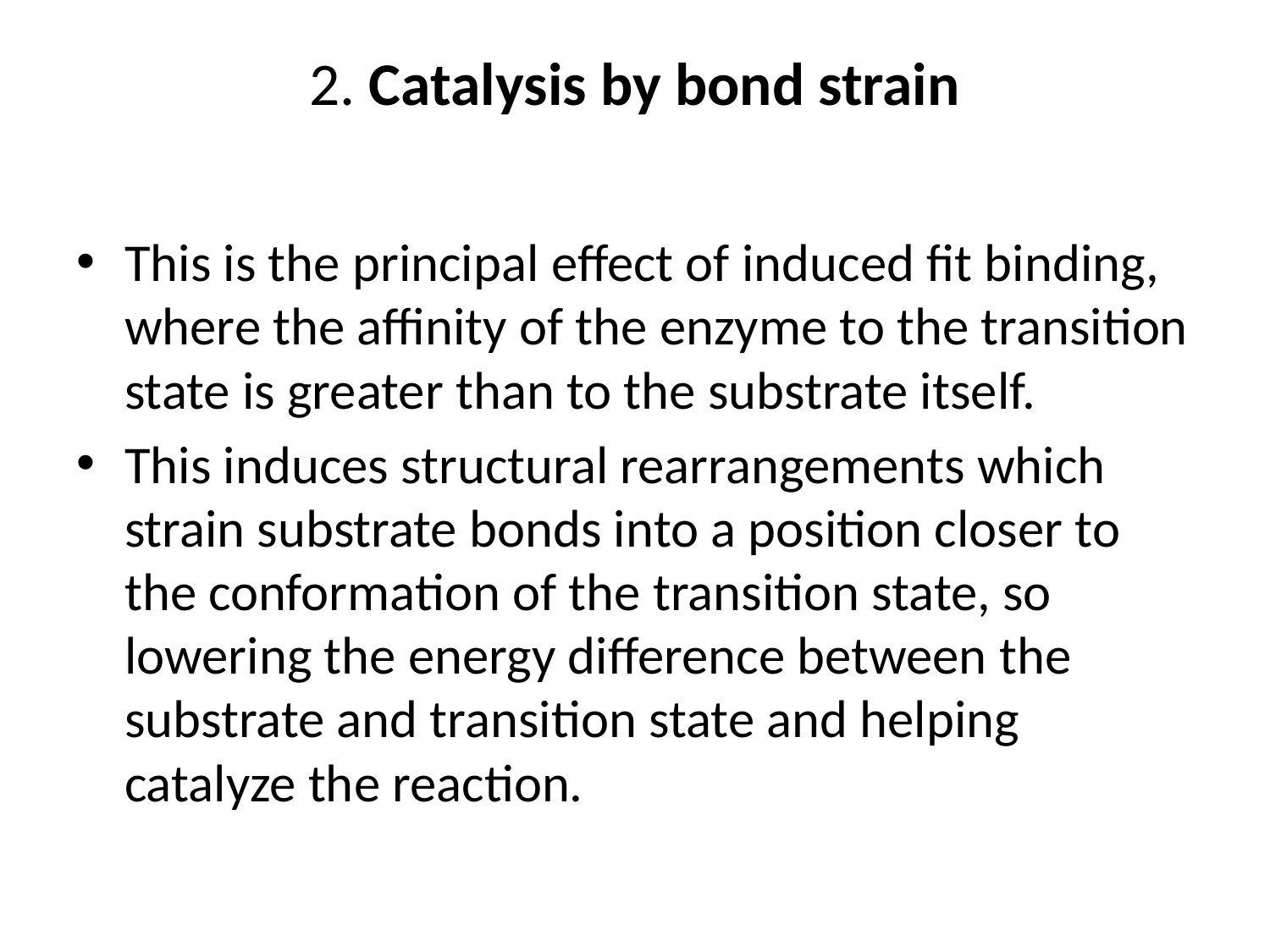

# 2. Catalysis by bond strain
This is the principal effect of induced fit binding, where the affinity of the enzyme to the transition state is greater than to the substrate itself.
This induces structural rearrangements which strain substrate bonds into a position closer to the conformation of the transition state, so lowering the energy difference between the substrate and transition state and helping catalyze the reaction.